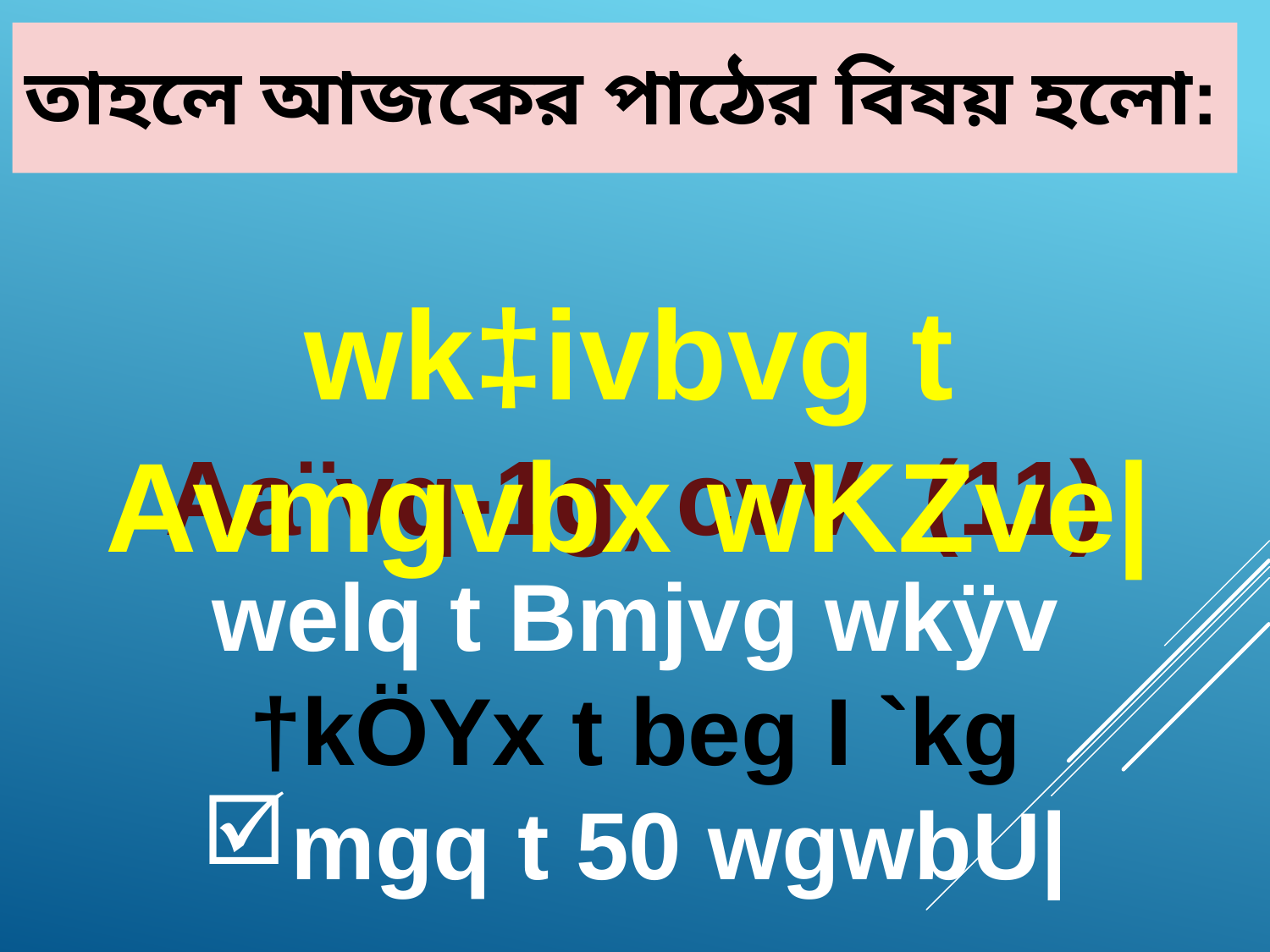

তাহলে আজকের পাঠের বিষয় হলো:
wk‡ivbvg t Avmgvbx wKZve|
Aa¨vq-1g, cvV  (11)
welq t Bmjvg wkÿv
†kÖYx t beg I `kg
mgq t 50 wgwbU|